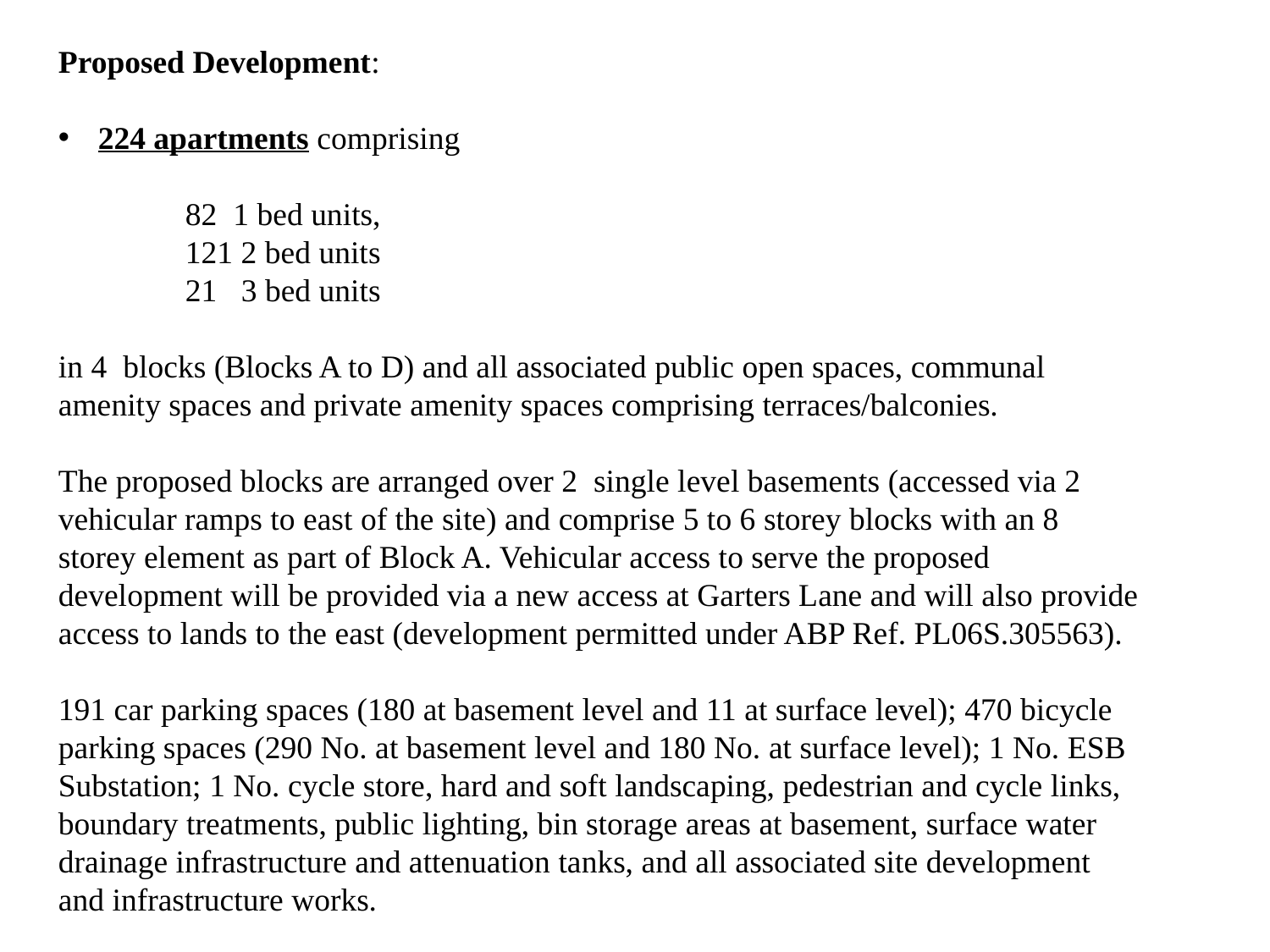

Proposed Development:

224 apartments comprising

82  1 bed units,
121 2 bed units
21   3 bed units

in 4  blocks (Blocks A to D) and all associated public open spaces, communal amenity spaces and private amenity spaces comprising terraces/balconies.

The proposed blocks are arranged over 2  single level basements (accessed via 2  vehicular ramps to east of the site) and comprise 5 to 6 storey blocks with an 8 storey element as part of Block A. Vehicular access to serve the proposed development will be provided via a new access at Garters Lane and will also provide access to lands to the east (development permitted under ABP Ref. PL06S.305563).

191 car parking spaces (180 at basement level and 11 at surface level); 470 bicycle parking spaces (290 No. at basement level and 180 No. at surface level); 1 No. ESB Substation; 1 No. cycle store, hard and soft landscaping, pedestrian and cycle links, boundary treatments, public lighting, bin storage areas at basement, surface water drainage infrastructure and attenuation tanks, and all associated site development and infrastructure works.